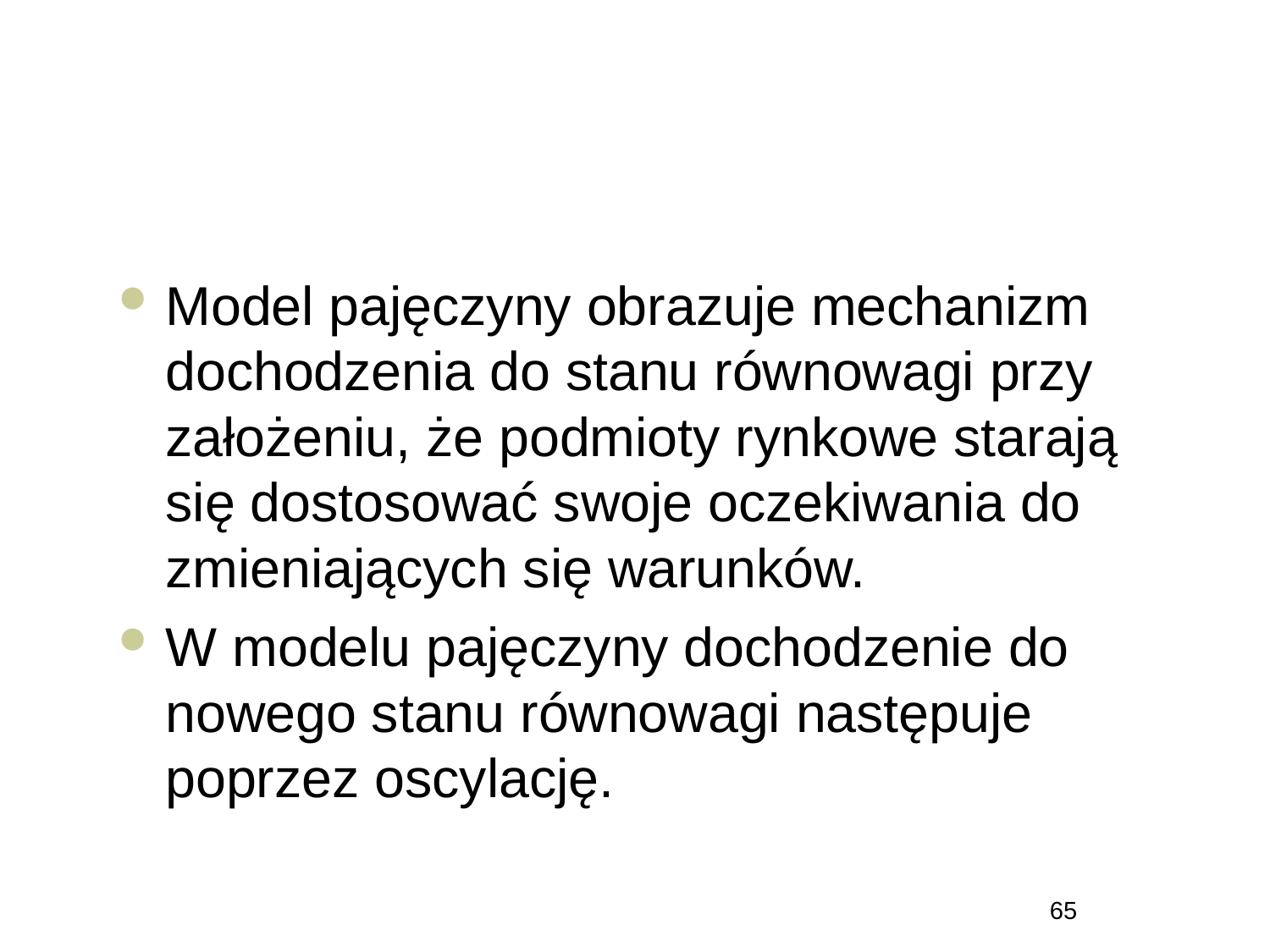

Model pajęczyny obrazuje mechanizm dochodzenia do stanu równowagi przy założeniu, że podmioty rynkowe starają się dostosować swoje oczekiwania do zmieniających się warunków.
W modelu pajęczyny dochodzenie do nowego stanu równowagi następuje poprzez oscylację.
65